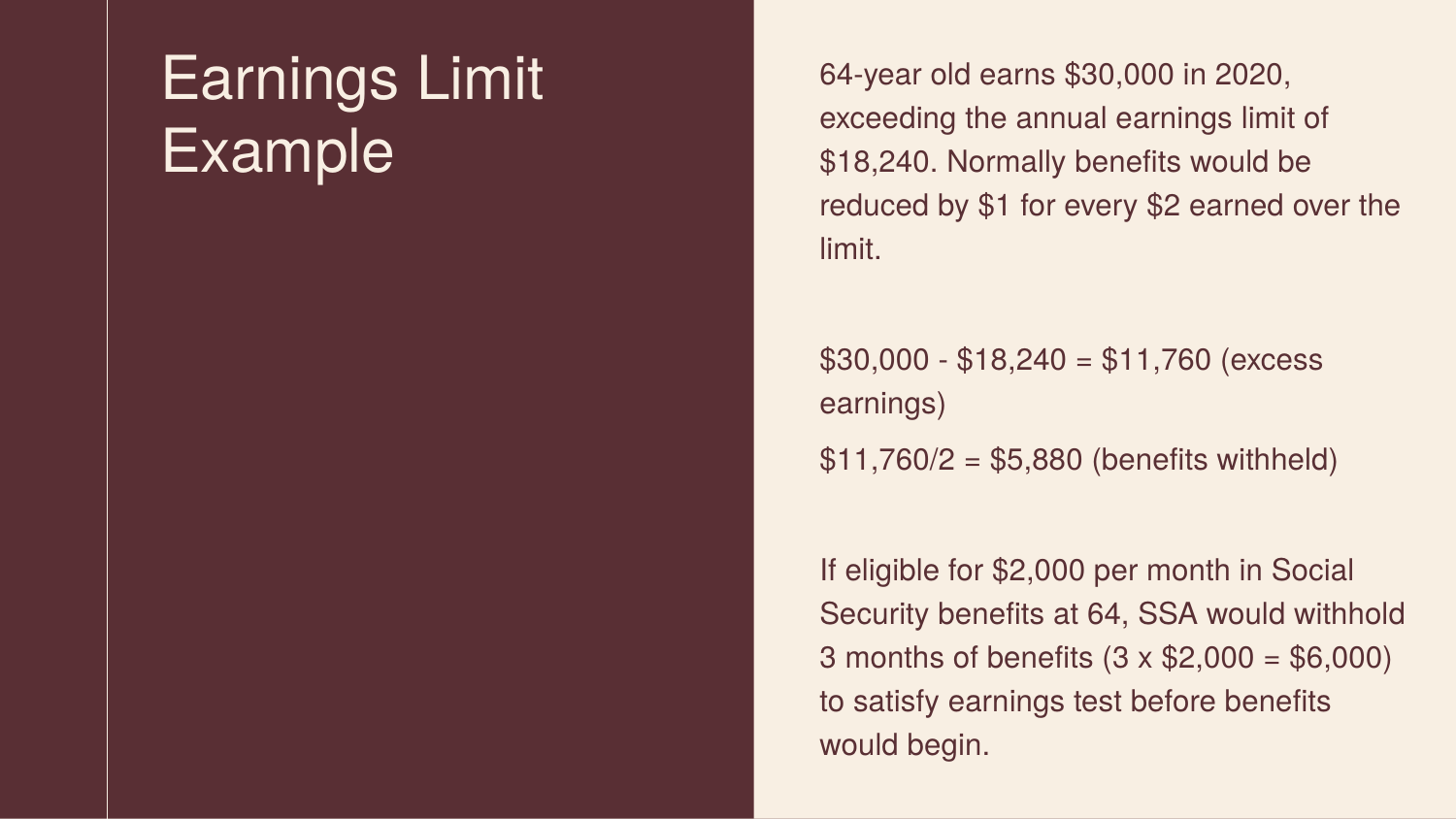

# Earnings Limit Example
64-year old earns $30,000 in 2020, exceeding the annual earnings limit of $18,240. Normally benefits would be reduced by $1 for every $2 earned over the limit.

$30,000 - $18,240 = $11,760 (excess earnings)
$11,760/2 = $5,880 (benefits withheld)

If eligible for $2,000 per month in Social Security benefits at 64, SSA would withhold 3 months of benefits (3 x $2,000 = $6,000) to satisfy earnings test before benefits would begin.